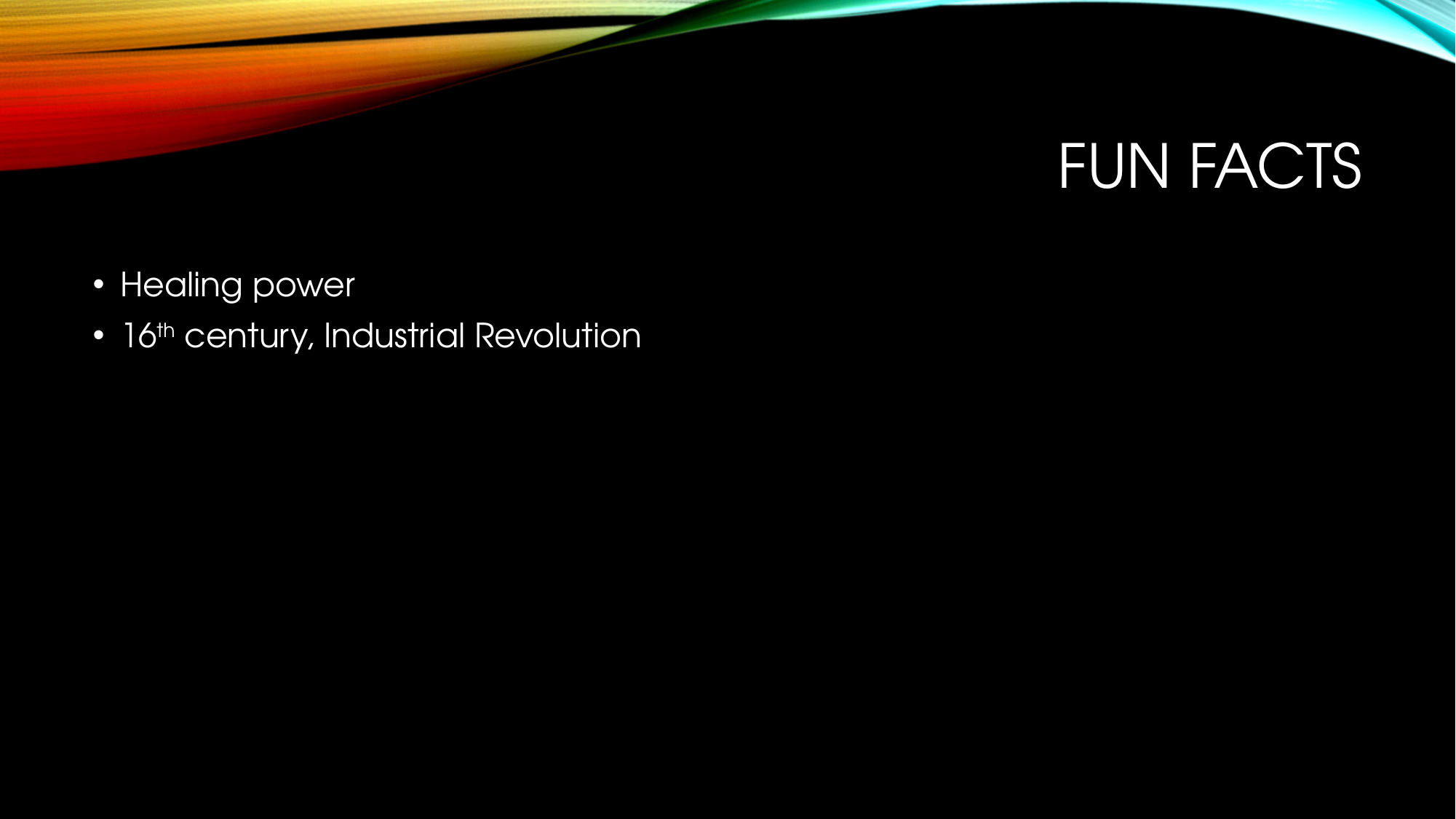

# Fun facts
Healing power
16th century, Industrial Revolution